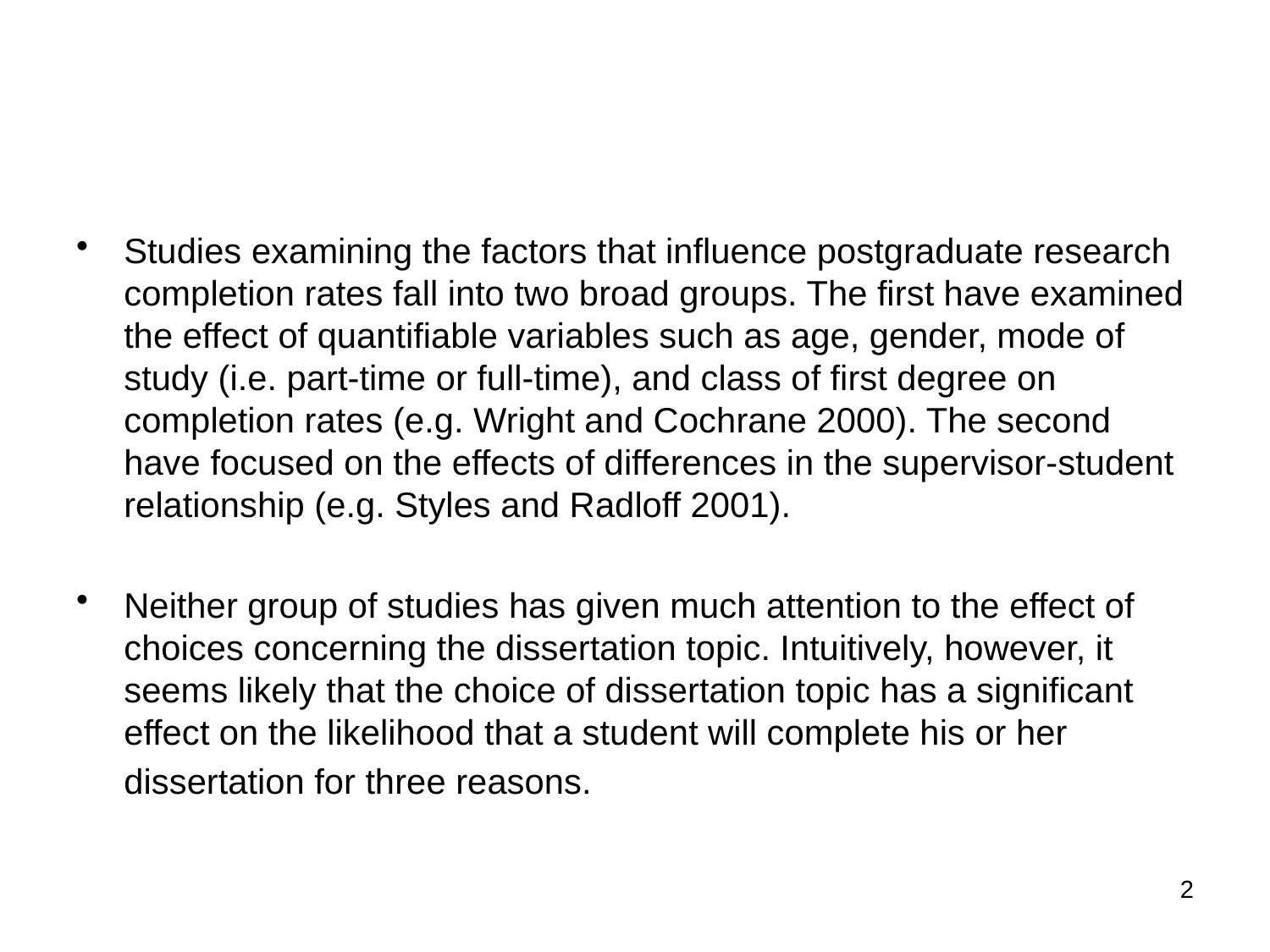

#
Studies examining the factors that influence postgraduate research completion rates fall into two broad groups. The first have examined the effect of quantifiable variables such as age, gender, mode of study (i.e. part-time or full-time), and class of first degree on completion rates (e.g. Wright and Cochrane 2000). The second have focused on the effects of differences in the supervisor-student relationship (e.g. Styles and Radloff 2001).

Neither group of studies has given much attention to the effect of choices concerning the dissertation topic. Intuitively, however, it seems likely that the choice of dissertation topic has a significant effect on the likelihood that a student will complete his or her dissertation for three reasons.

2